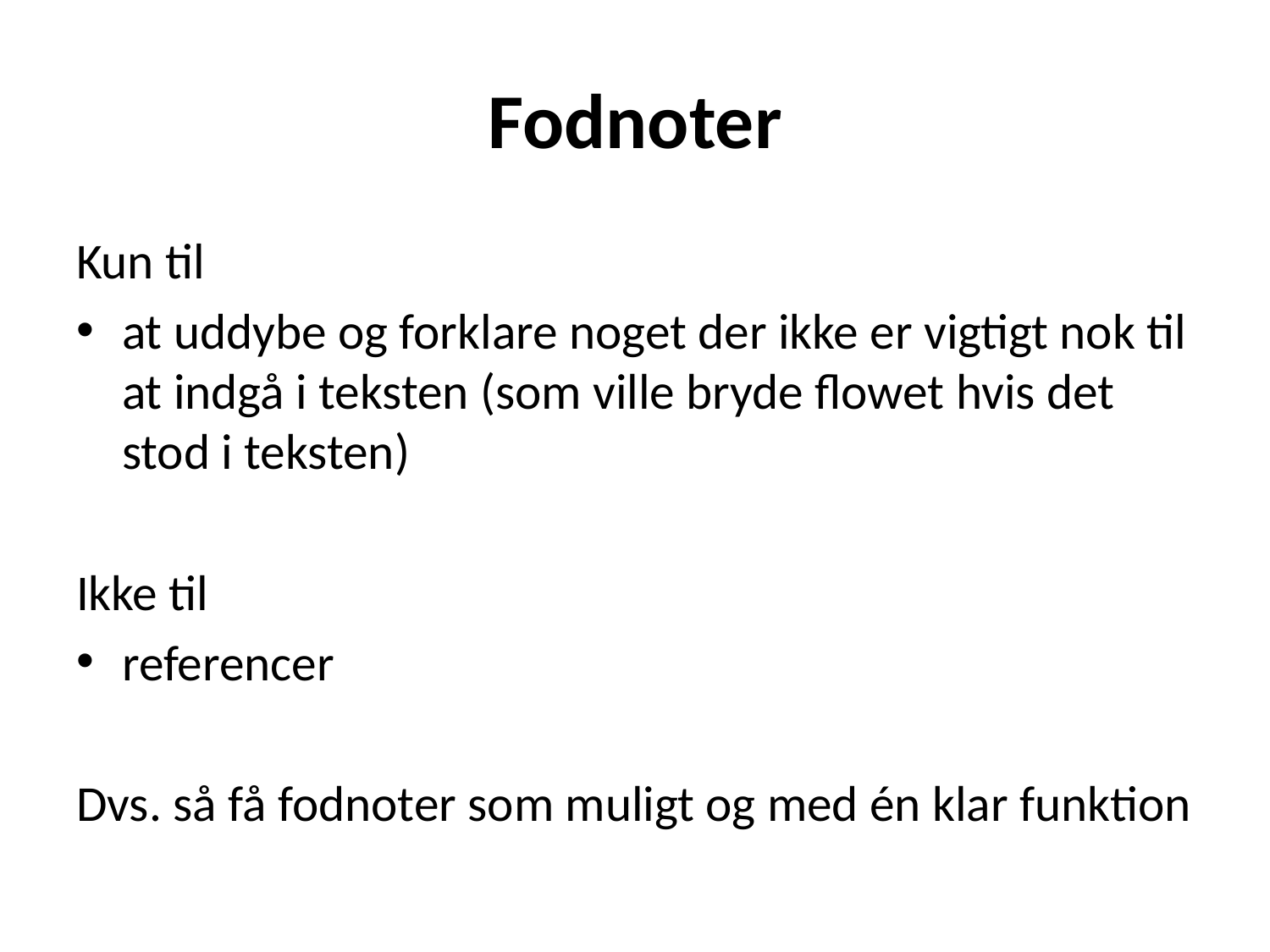

# Fodnoter
Kun til
at uddybe og forklare noget der ikke er vigtigt nok til at indgå i teksten (som ville bryde flowet hvis det stod i teksten)

Ikke til
referencer

Dvs. så få fodnoter som muligt og med én klar funktion